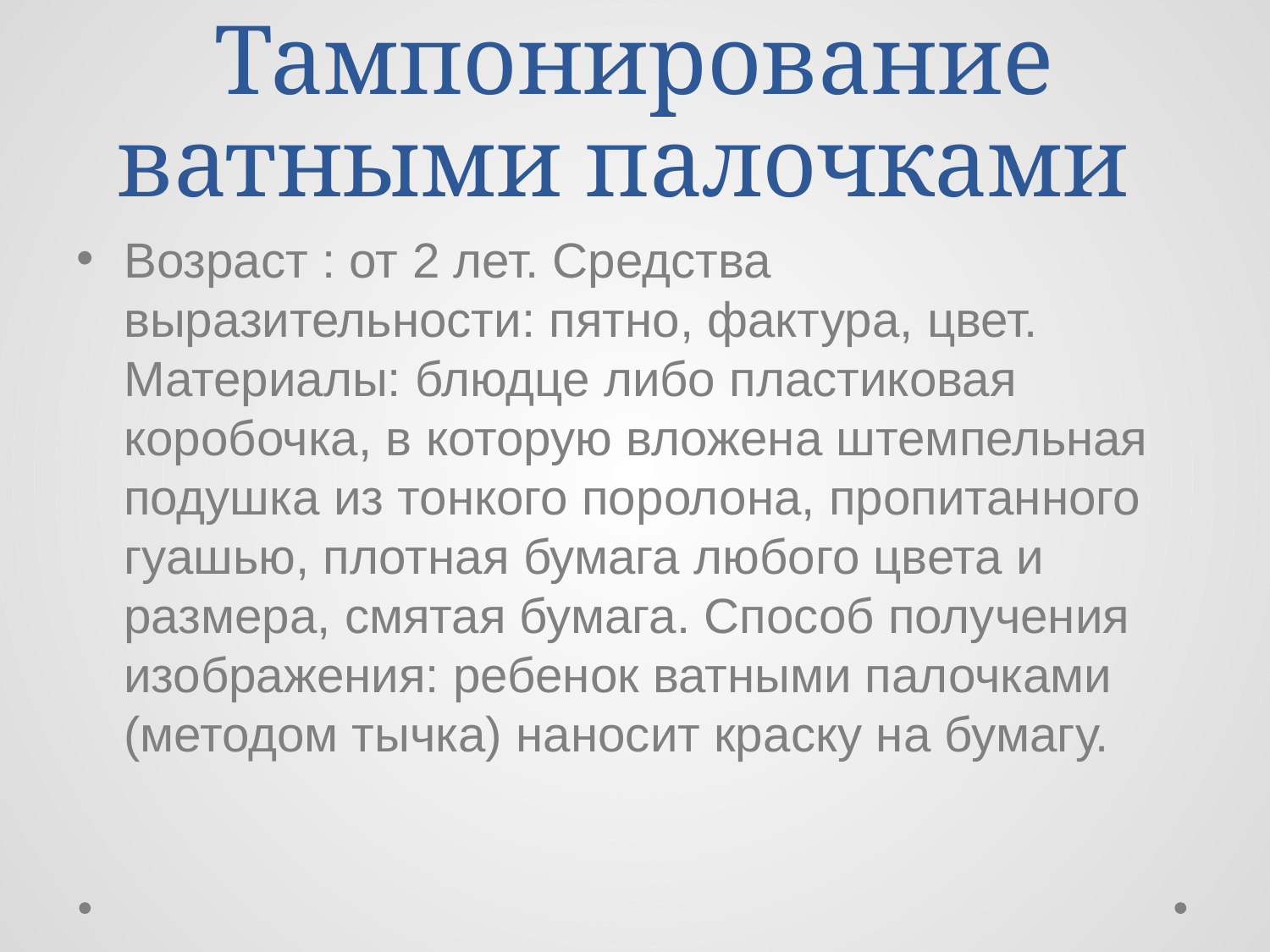

# Тампонирование ватными палочками
Возраст : от 2 лет. Средства выразительности: пятно, фактура, цвет. Материалы: блюдце либо пластиковая коробочка, в которую вложена штемпельная подушка из тонкого поролона, пропитанного гуашью, плотная бумага любого цвета и размера, смятая бумага. Способ получения изображения: ребенок ватными палочками (методом тычка) наносит краску на бумагу.